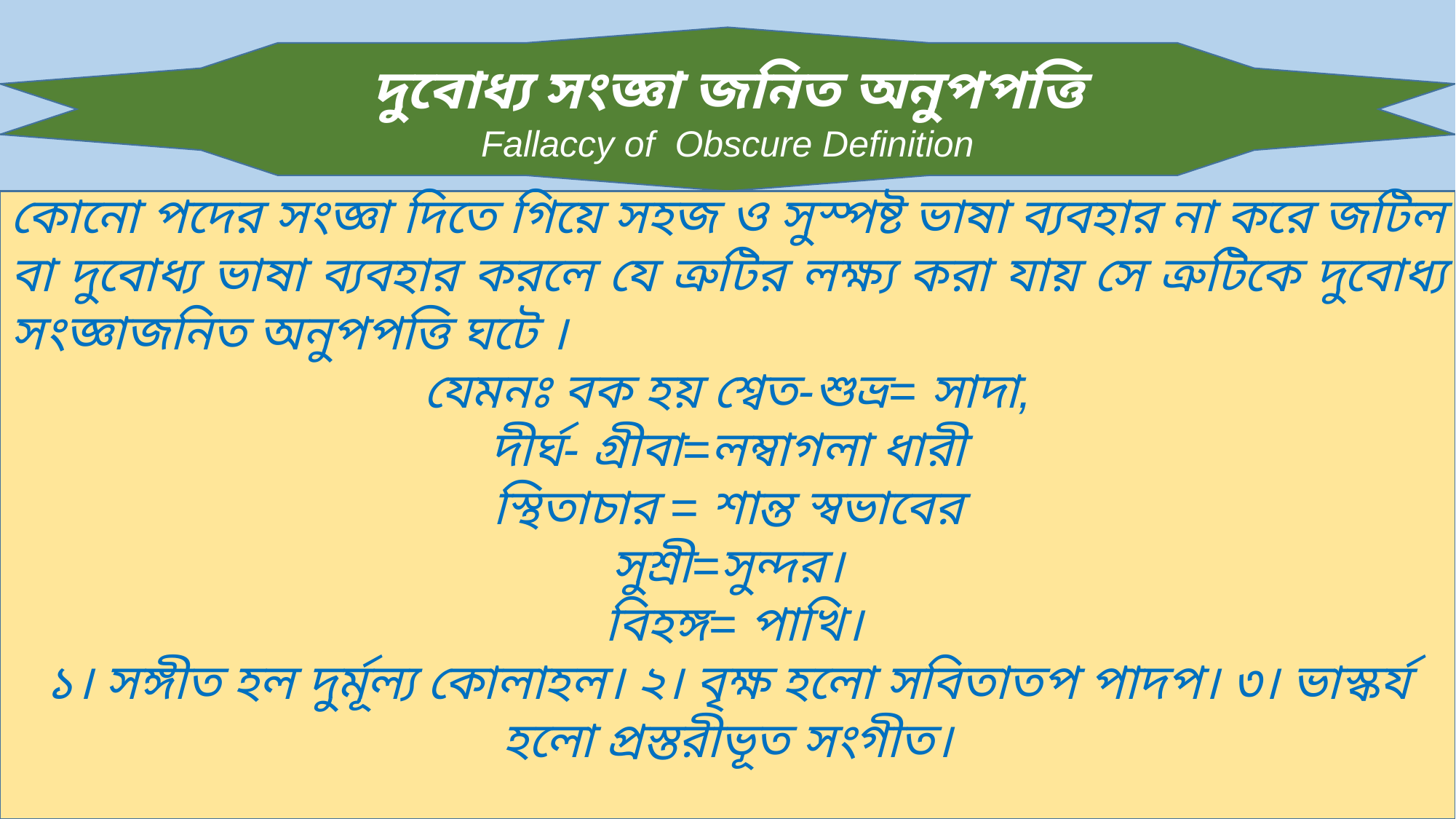

দুবোধ্য সংজ্ঞা জনিত অনুপপত্তি
Fallaccy of  Obscure Definition
কোনো পদের সংজ্ঞা দিতে গিয়ে সহজ ও সুস্পষ্ট ভাষা ব্যবহার না করে জটিল বা দুবোধ্য ভাষা ব্যবহার করলে যে ত্রুটির লক্ষ্য করা যায় সে ত্রুটিকে দুবোধ্য সংজ্ঞাজনিত অনুপপত্তি ঘটে ।
যেমনঃ বক হয় শ্বেত-শুভ্র= সাদা,
দীর্ঘ- গ্রীবা=লম্বাগলা ধারী
স্থিতাচার = শান্ত স্বভাবের
সুশ্রী=সুন্দর।
 বিহঙ্গ= পাখি।
১। সঙ্গীত হল দুর্মূল্য কোলাহল। ২। বৃক্ষ হলো সবিতাতপ পাদপ। ৩। ভাস্কর্য হলো প্রস্তরীভূত সংগীত।